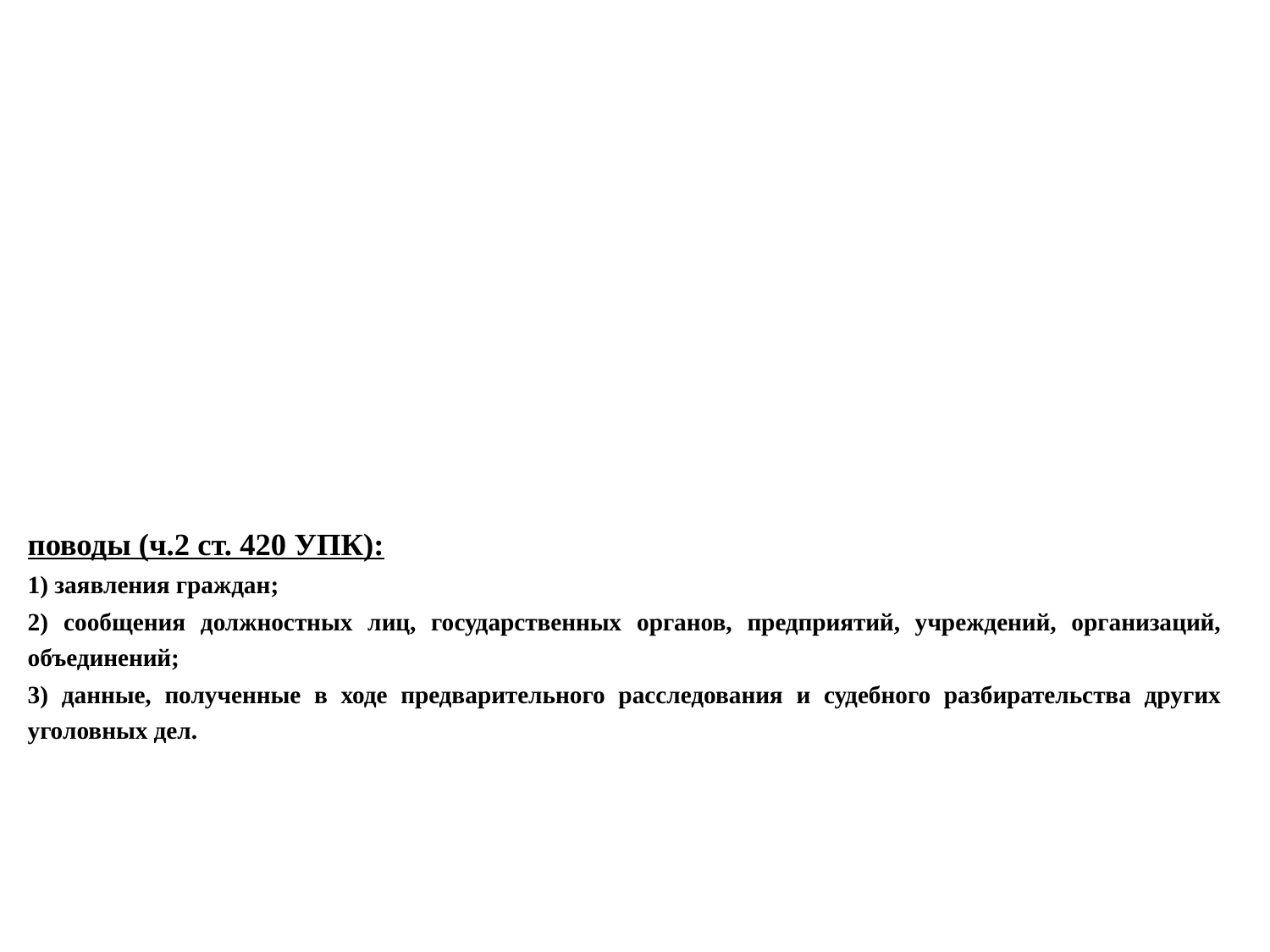

#

поводы (ч.2 ст. 420 УПК):
1) заявления граждан;
2) сообщения должностных лиц, государственных органов, предприятий, учреждений, организаций, объединений;
3) данные, полученные в ходе предварительного расследования и судебного разбирательства других уголовных дел.